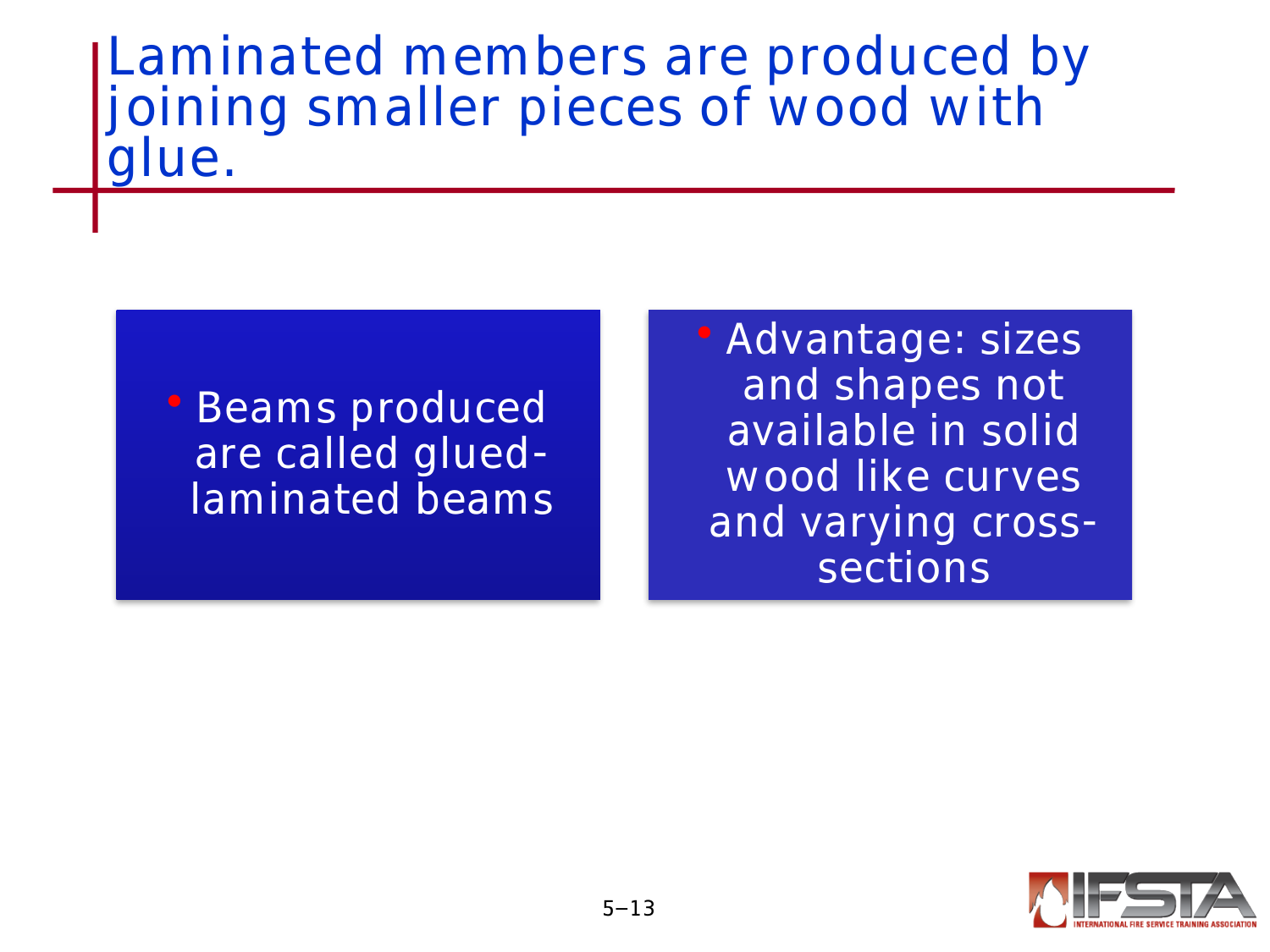

# Laminated members are produced by joining smaller pieces of wood with glue.
Beams produced are called glued-laminated beams
Advantage: sizes and shapes not available in solid wood like curves and varying cross-sections
5–13